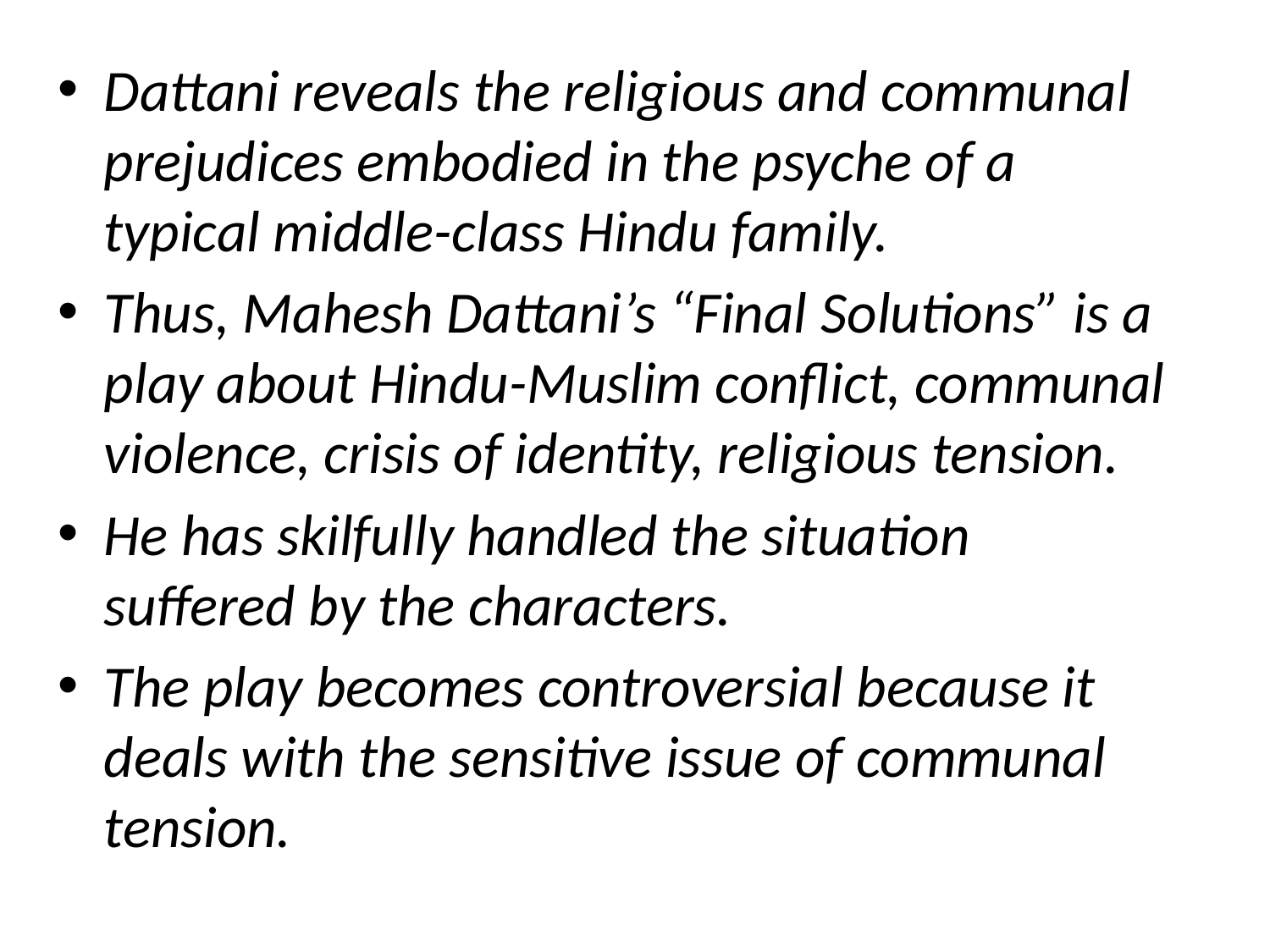

Dattani reveals the religious and communal prejudices embodied in the psyche of a typical middle-class Hindu family.
Thus, Mahesh Dattani’s “Final Solutions” is a play about Hindu-Muslim conflict, communal violence, crisis of identity, religious tension.
He has skilfully handled the situation suffered by the characters.
The play becomes controversial because it deals with the sensitive issue of communal tension.